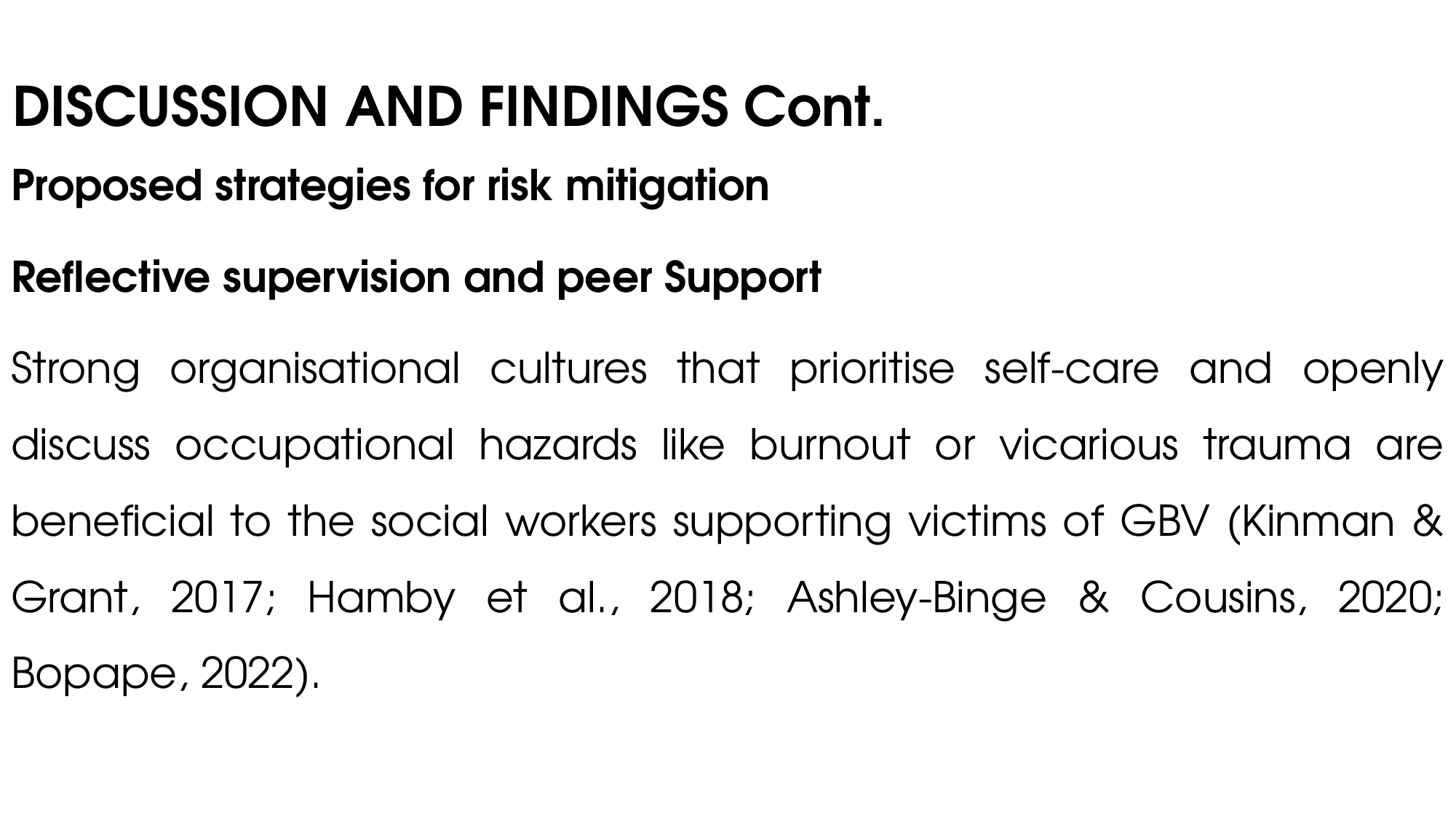

# DISCUSSION AND FINDINGS Cont.
Proposed strategies for risk mitigation
Reflective supervision and peer Support
Strong organisational cultures that prioritise self-care and openly discuss occupational hazards like burnout or vicarious trauma are beneficial to the social workers supporting victims of GBV (Kinman & Grant, 2017; Hamby et al., 2018; Ashley-Binge & Cousins, 2020; Bopape, 2022).